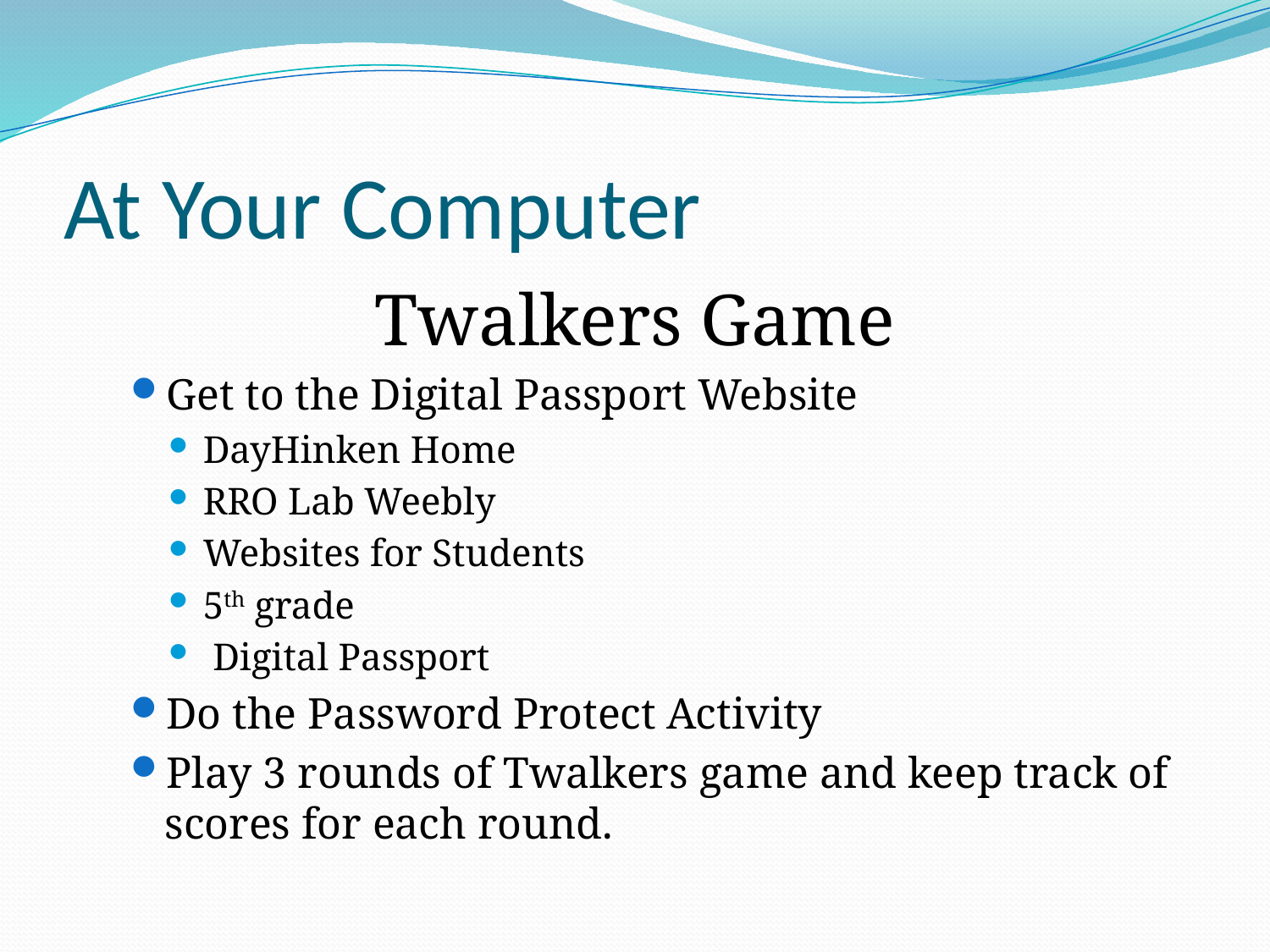

# At Your Computer
Twalkers Game
Get to the Digital Passport Website
DayHinken Home
RRO Lab Weebly
Websites for Students
5th grade
 Digital Passport
Do the Password Protect Activity
Play 3 rounds of Twalkers game and keep track of scores for each round.